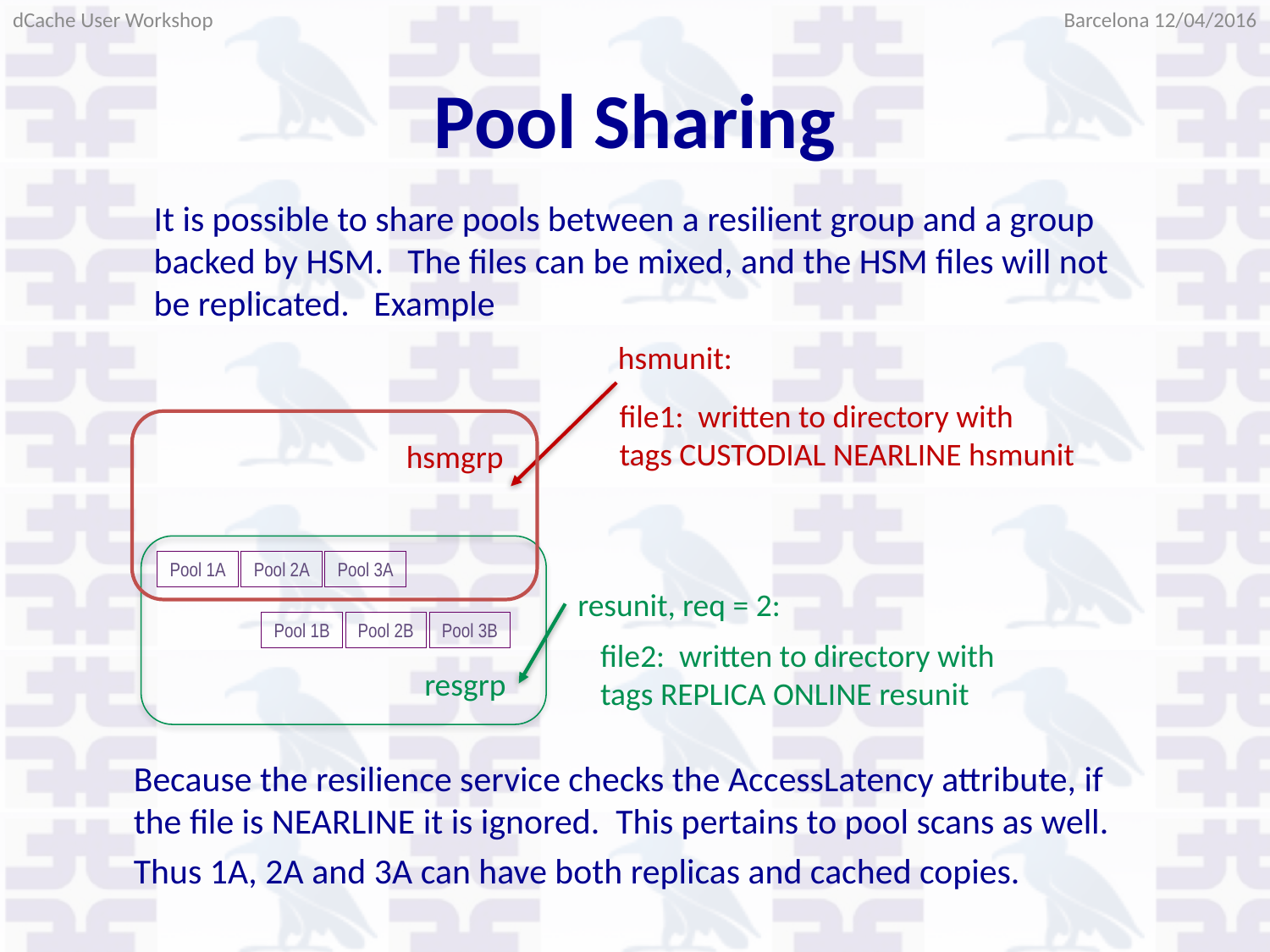

Barcelona 12/04/2016
dCache User Workshop
# Pool Sharing
It is possible to share pools between a resilient group and a group backed by HSM.   The files can be mixed, and the HSM files will not be replicated.   Example

hsmunit:
file1:  written to directory with
tags CUSTODIAL NEARLINE hsmunit

hsmgrp

Pool 1A
Pool 2A
Pool 3A
resunit, req = 2:
Pool 1B
Pool 2B
Pool 3B
file2:  written to directory with
tags REPLICA ONLINE resunit
resgrp
Because the resilience service checks the AccessLatency attribute, if the file is NEARLINE it is ignored.  This pertains to pool scans as well.
Thus 1A, 2A and 3A can have both replicas and cached copies.